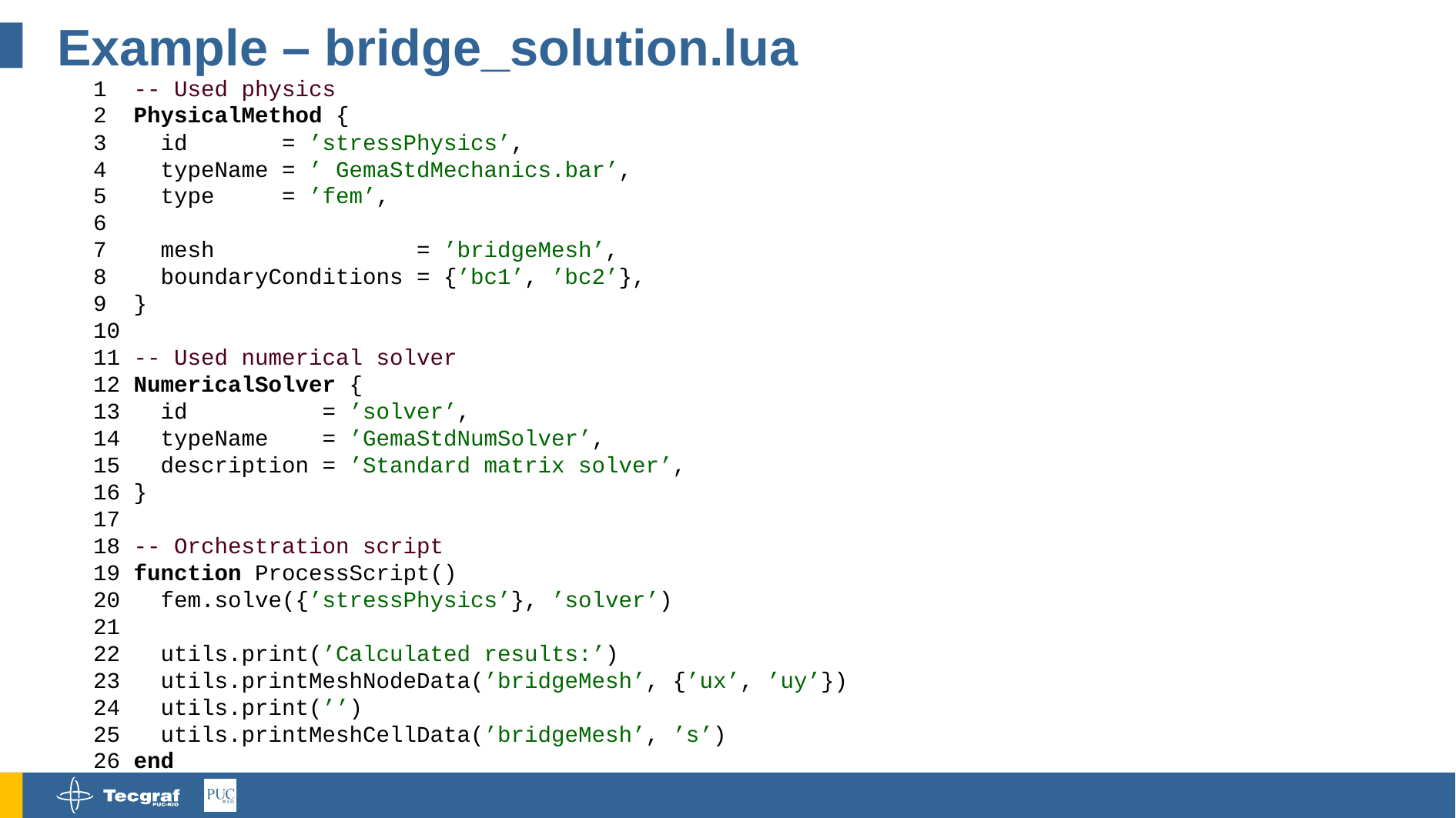

# Example – bridge_solution.lua
1  -- Used physics
2  PhysicalMethod {
3    id       = ’stressPhysics’,
4    typeName = ’ GemaStdMechanics.bar’,
5    type     = ’fem’,
6
7    mesh               = ’bridgeMesh’,
8    boundaryConditions = {’bc1’, ’bc2’},
9  }
10
11 -- Used numerical solver
12 NumericalSolver {
13   id          = ’solver’,
14   typeName    = ’GemaStdNumSolver’,
15   description = ’Standard matrix solver’,
16 }
17
18 -- Orchestration script
19 function ProcessScript()
20   fem.solve({’stressPhysics’}, ’solver’)
21
22   utils.print(’Calculated results:’)
23   utils.printMeshNodeData(’bridgeMesh’, {’ux’, ’uy’})
24   utils.print(’’)
25   utils.printMeshCellData(’bridgeMesh’, ’s’)
26 end